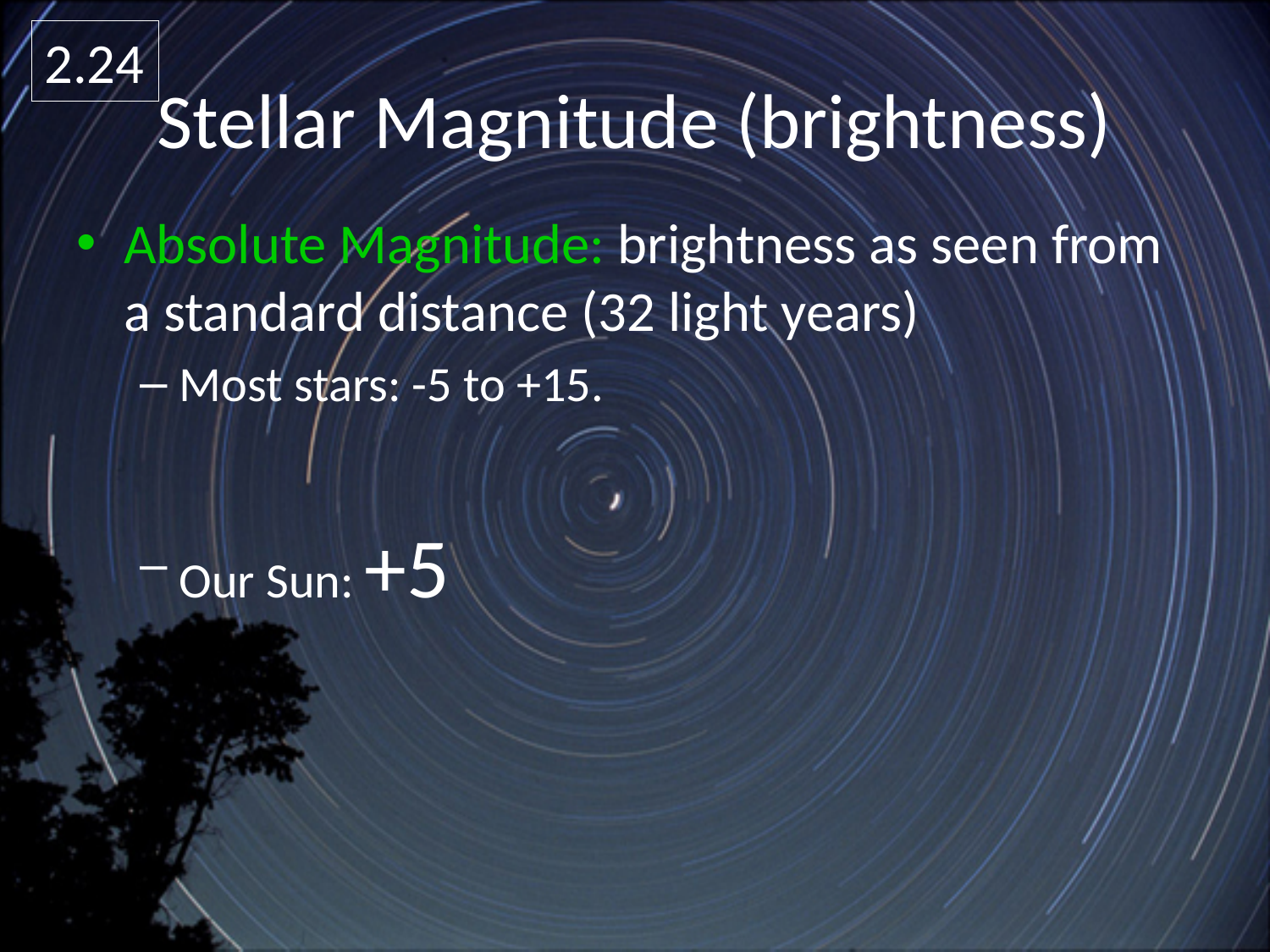

2.24
# Stellar Magnitude (brightness)
Absolute Magnitude: brightness as seen from a standard distance (32 light years)
Most stars: -5 to +15.

Our Sun: +5